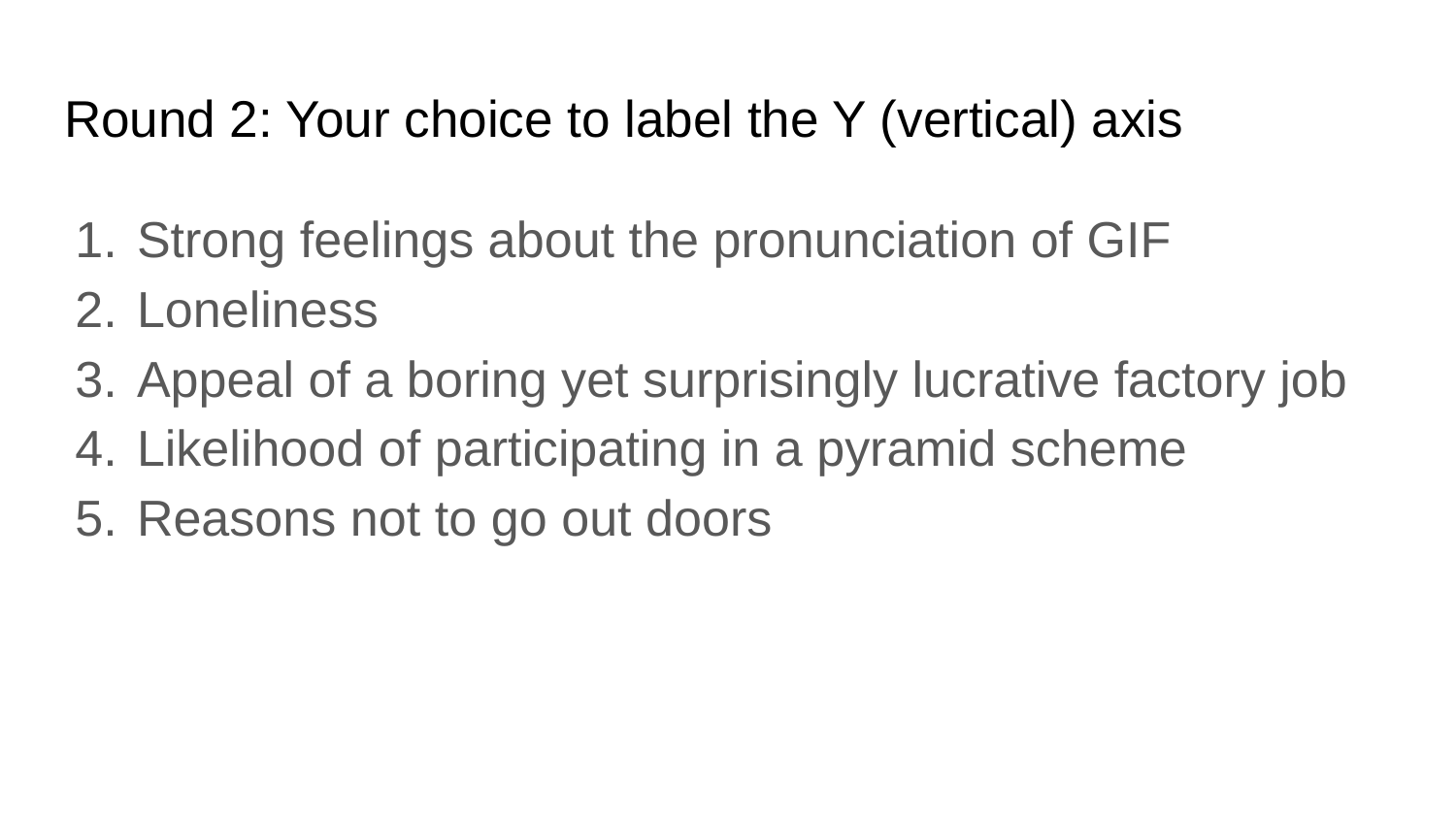

# Round 2: Your choice to label the Y (vertical) axis
Strong feelings about the pronunciation of GIF
Loneliness
Appeal of a boring yet surprisingly lucrative factory job
Likelihood of participating in a pyramid scheme
Reasons not to go out doors